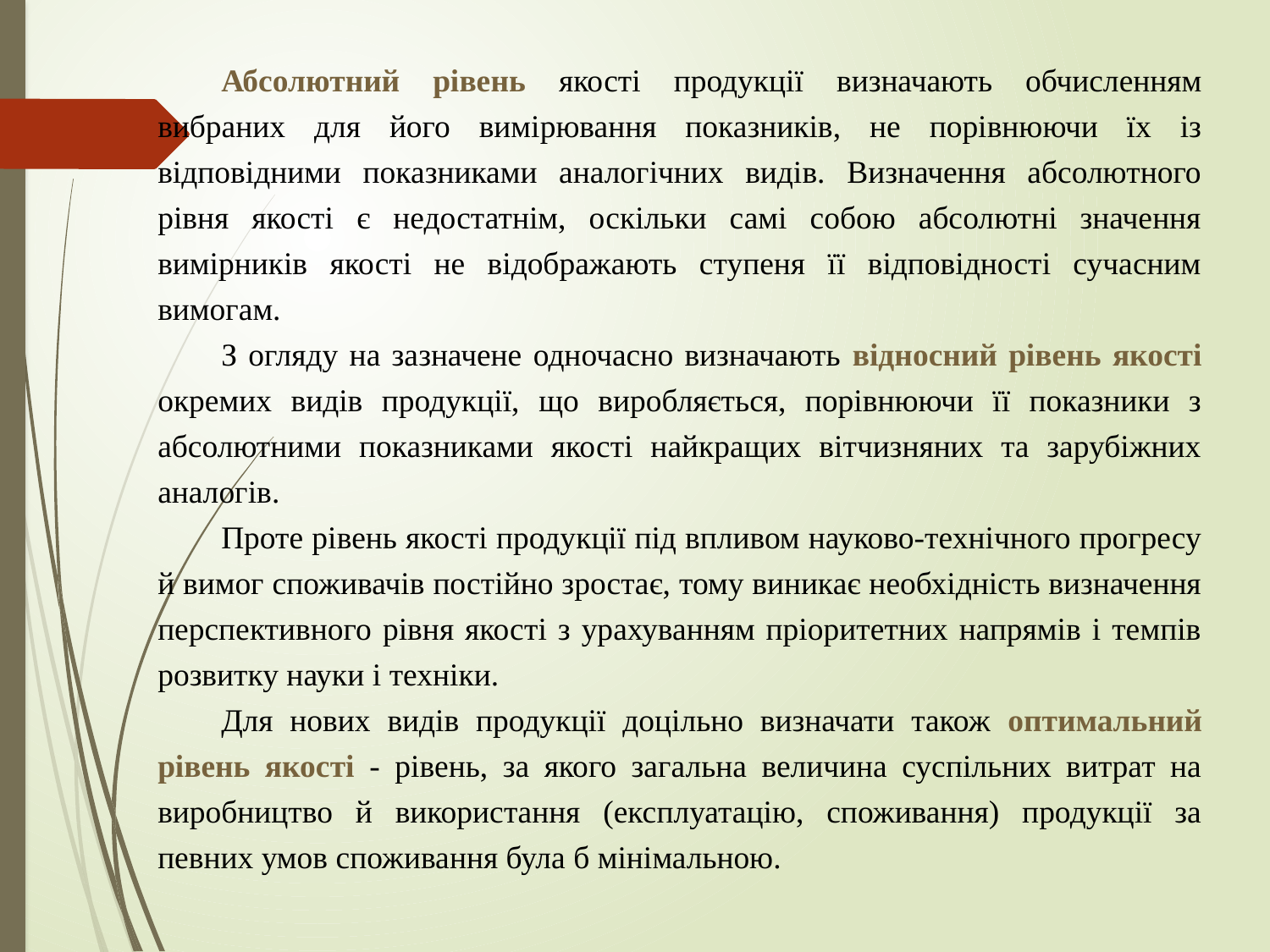

Абсолютний рівень якості продукції визначають обчисленням вибраних для його вимірювання показників, не порівнюючи їх із відповідними показниками аналогічних видів. Визначення абсолютного рівня якості є недостатнім, оскільки самі собою абсолютні значення вимірників якості не відображають ступеня її відповідності сучасним вимогам.
З огляду на зазначене одночасно визначають відносний рівень якості окремих видів продукції, що виробляється, порівнюючи її показники з абсолютними показниками якості найкращих вітчизняних та зарубіжних аналогів.
Проте рівень якості продукції під впливом науково-технічного прогресу й вимог споживачів постійно зростає, тому виникає необхідність визначення перспективного рівня якості з урахуванням пріоритетних напрямів і темпів розвитку науки і техніки.
Для нових видів продукції доцільно визначати також оптимальний рівень якості - рівень, за якого загальна величина суспільних витрат на виробництво й використання (експлуатацію, споживання) продукції за певних умов споживання була б мінімальною.